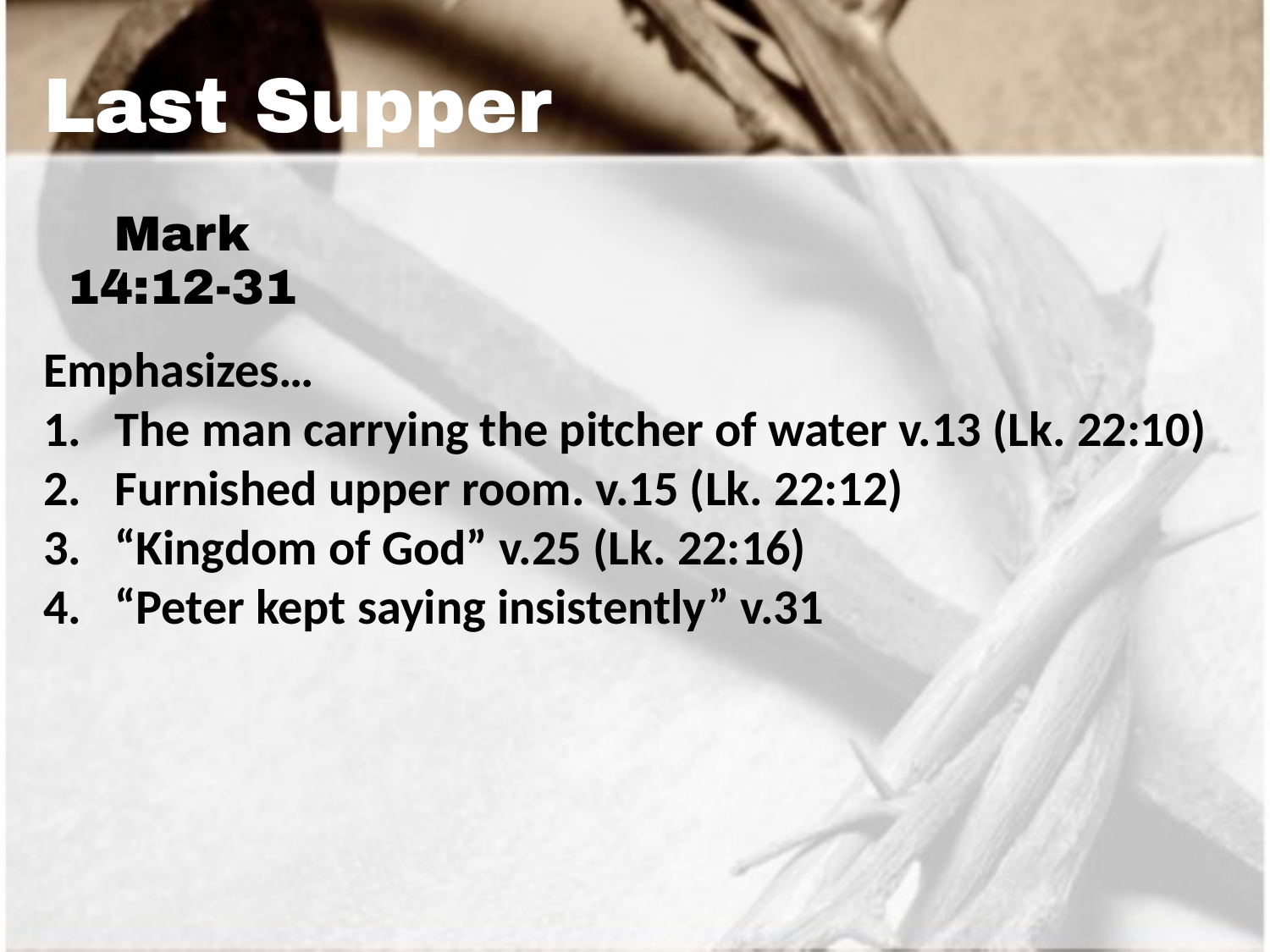

# Last Supper
| Mark 14:12-31 |
| --- |
Emphasizes…
The man carrying the pitcher of water v.13 (Lk. 22:10)
Furnished upper room. v.15 (Lk. 22:12)
“Kingdom of God” v.25 (Lk. 22:16)
“Peter kept saying insistently” v.31